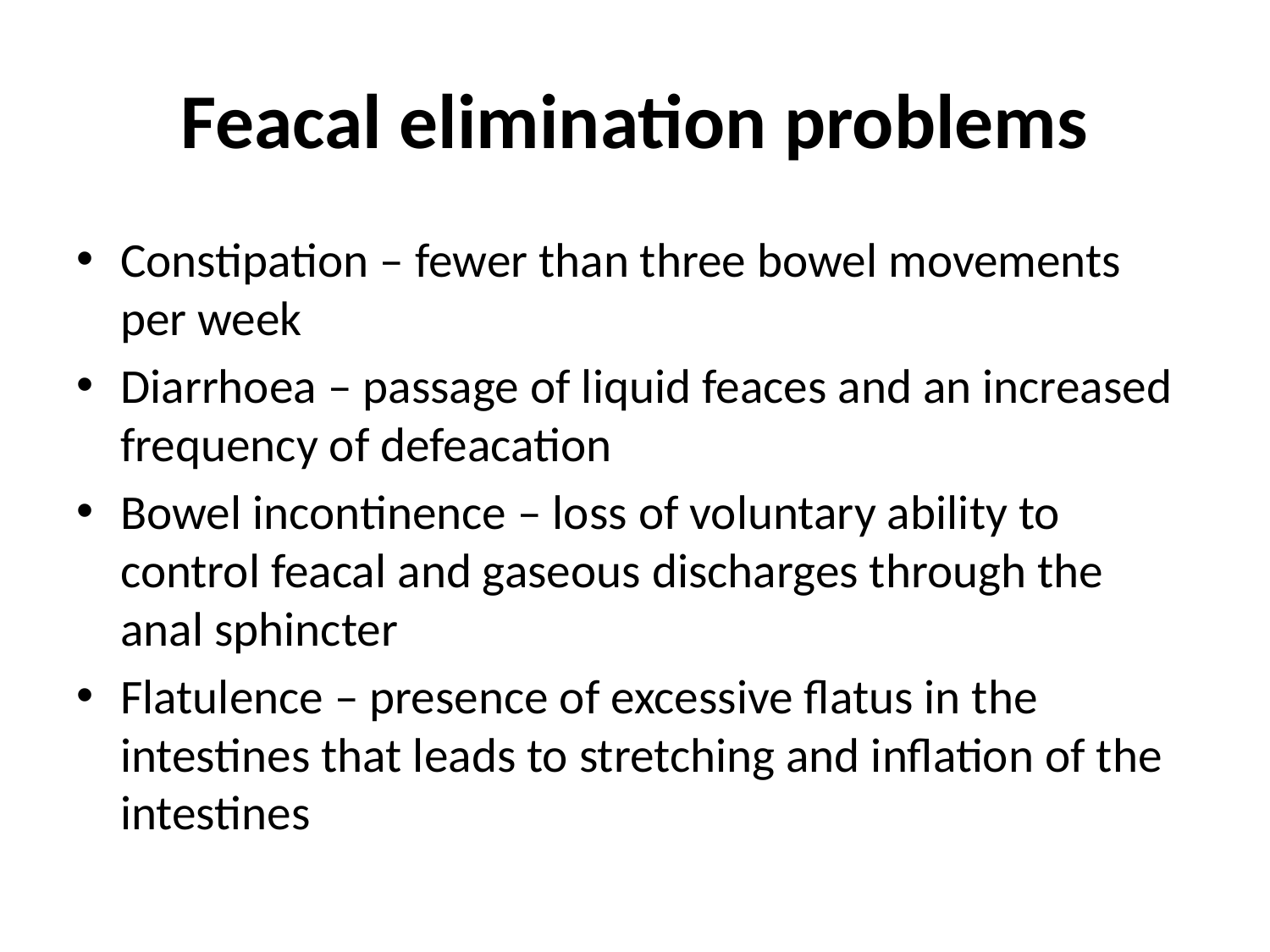

# Feacal elimination problems
Constipation – fewer than three bowel movements per week
Diarrhoea – passage of liquid feaces and an increased frequency of defeacation
Bowel incontinence – loss of voluntary ability to control feacal and gaseous discharges through the anal sphincter
Flatulence – presence of excessive flatus in the intestines that leads to stretching and inflation of the intestines